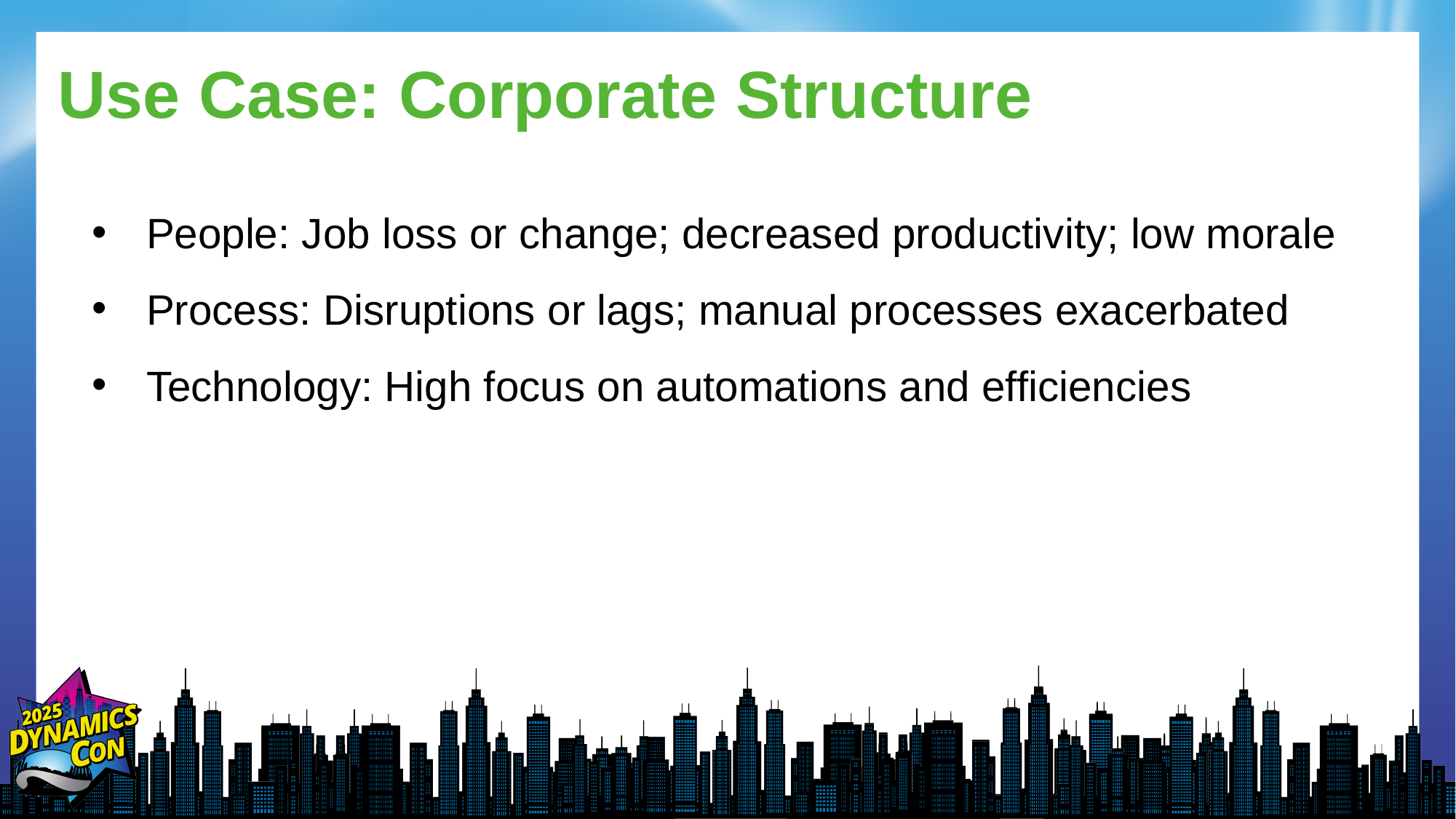

# Use Case: Corporate Structure

People: Job loss or change; decreased productivity; low morale
Process: Disruptions or lags; manual processes exacerbated
Technology: High focus on automations and efficiencies